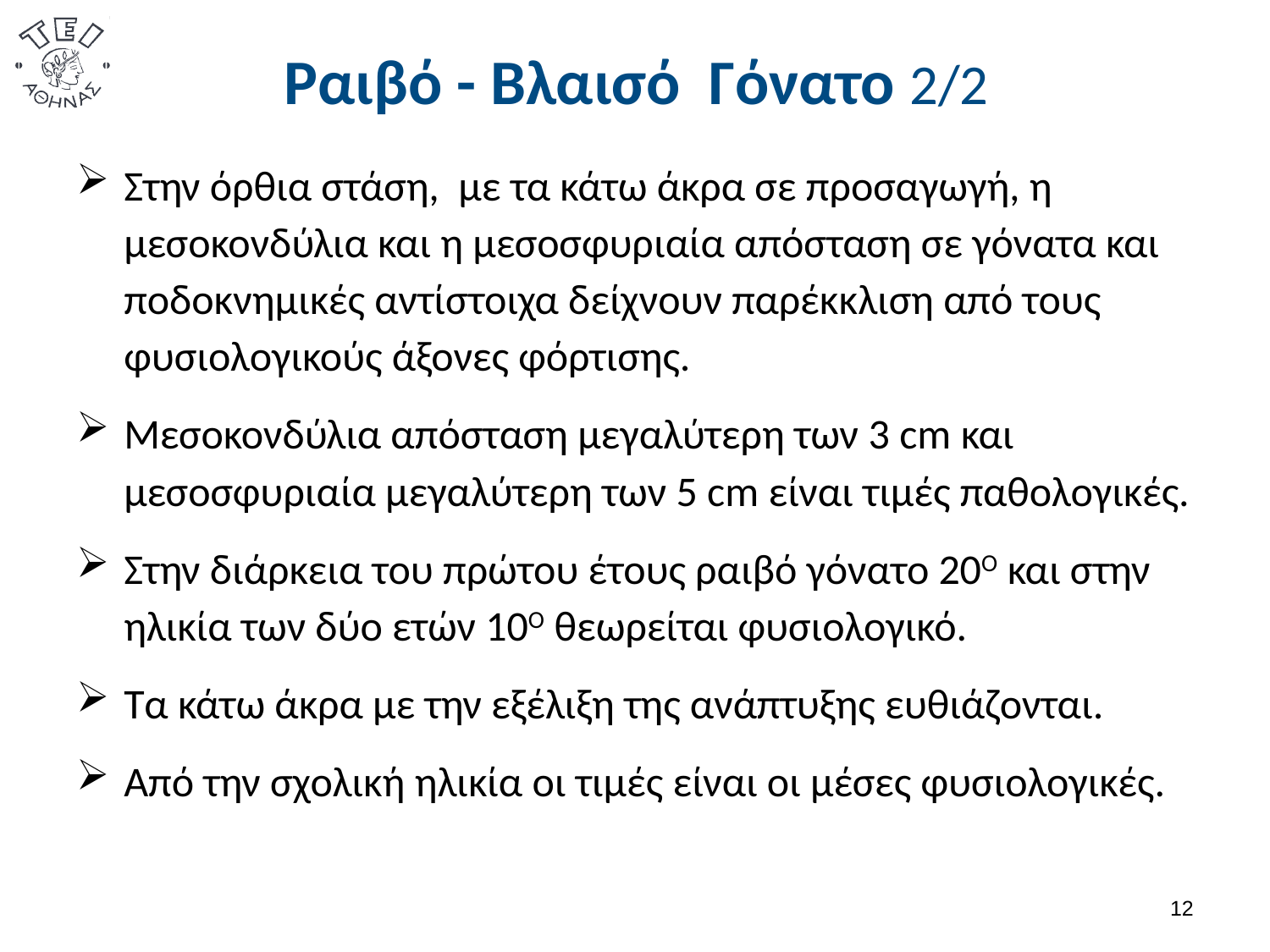

# Ραιβό - Βλαισό  Γόνατο 2/2
Στην όρθια στάση,  με τα κάτω άκρα σε προσαγωγή, η μεσοκονδύλια και η μεσοσφυριαία απόσταση σε γόνατα και ποδοκνημικές αντίστοιχα δείχνουν παρέκκλιση από τους φυσιολογικούς άξονες φόρτισης.
Μεσοκονδύλια απόσταση μεγαλύτερη των 3 cm και μεσοσφυριαία μεγαλύτερη των 5 cm είναι τιμές παθολογικές.
Στην διάρκεια του πρώτου έτους ραιβό γόνατο 20Ο και στην ηλικία των δύο ετών 10Ο θεωρείται φυσιολογικό.
Τα κάτω άκρα με την εξέλιξη της ανάπτυξης ευθιάζονται.
Από την σχολική ηλικία οι τιμές είναι οι μέσες φυσιολογικές.
12